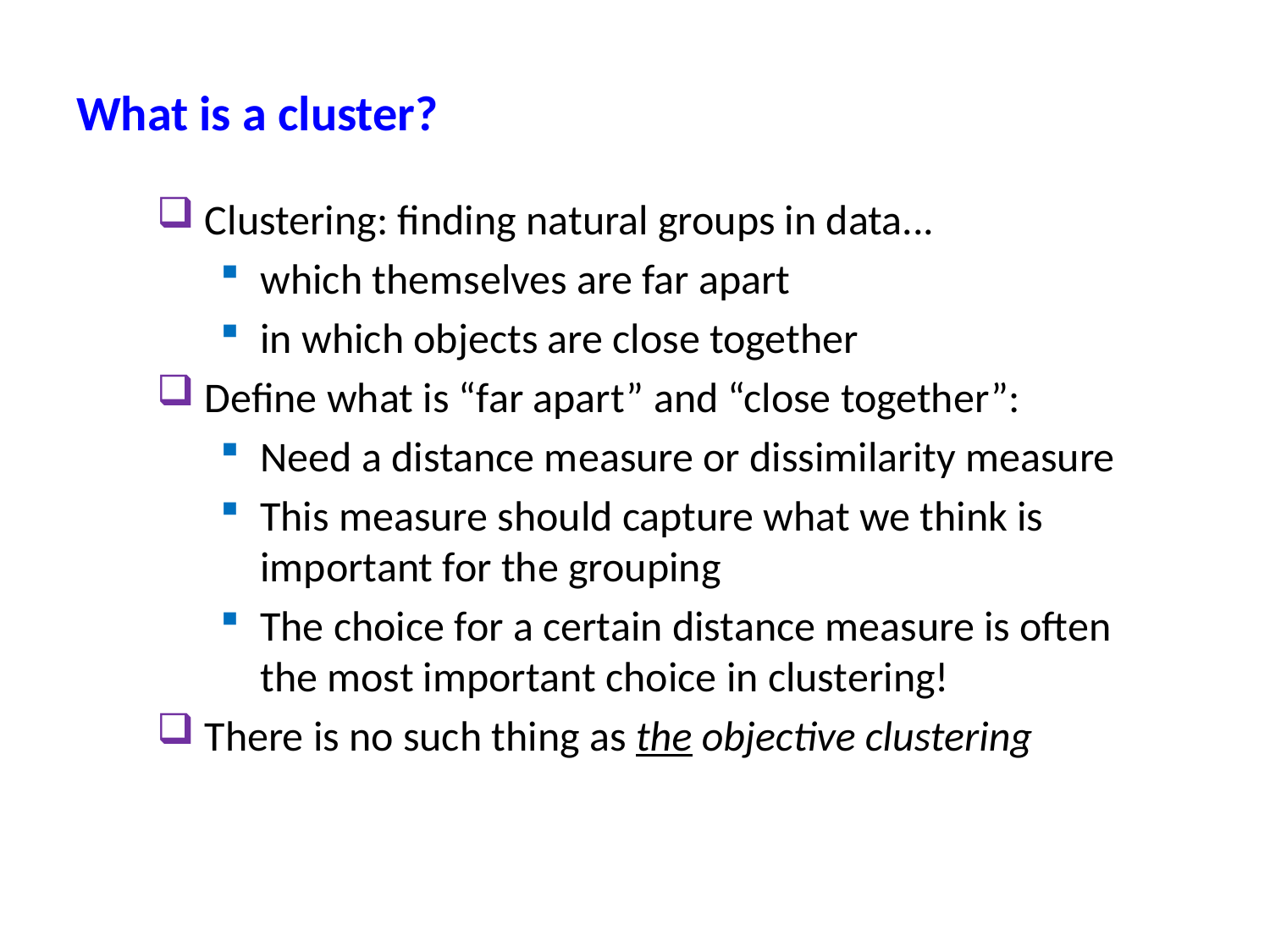

What is a cluster?
Clustering: finding natural groups in data...
which themselves are far apart
in which objects are close together
Define what is “far apart” and “close together”:
Need a distance measure or dissimilarity measure
This measure should capture what we think is important for the grouping
The choice for a certain distance measure is often the most important choice in clustering!
There is no such thing as the objective clustering